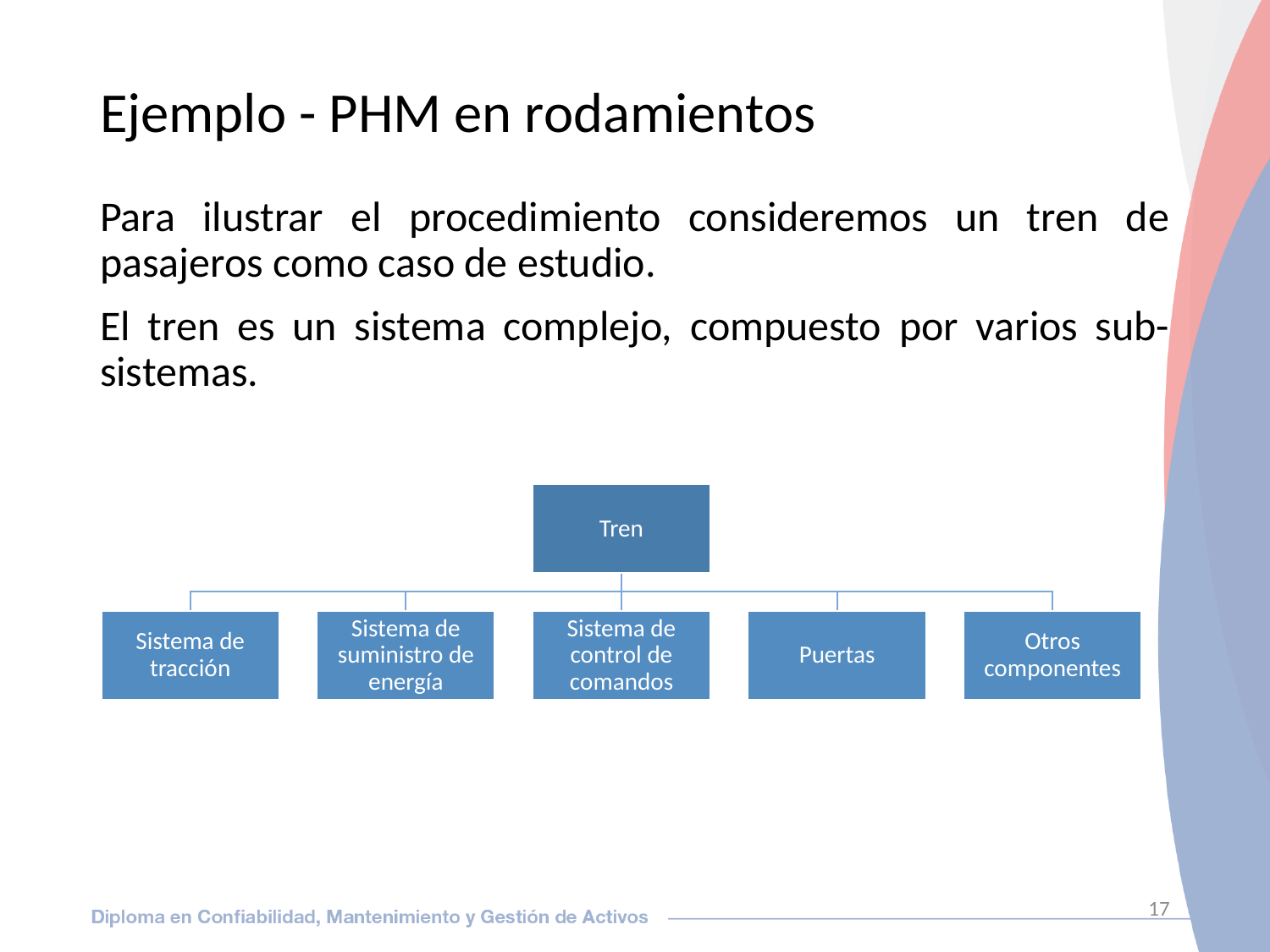

# Ejemplo - PHM en rodamientos
Para ilustrar el procedimiento consideremos un tren de pasajeros como caso de estudio.
El tren es un sistema complejo, compuesto por varios sub-sistemas.

Tren
Sistema de tracción
Sistema de suministro de energía
Sistema de control de comandos
Puertas
Otros componentes
17